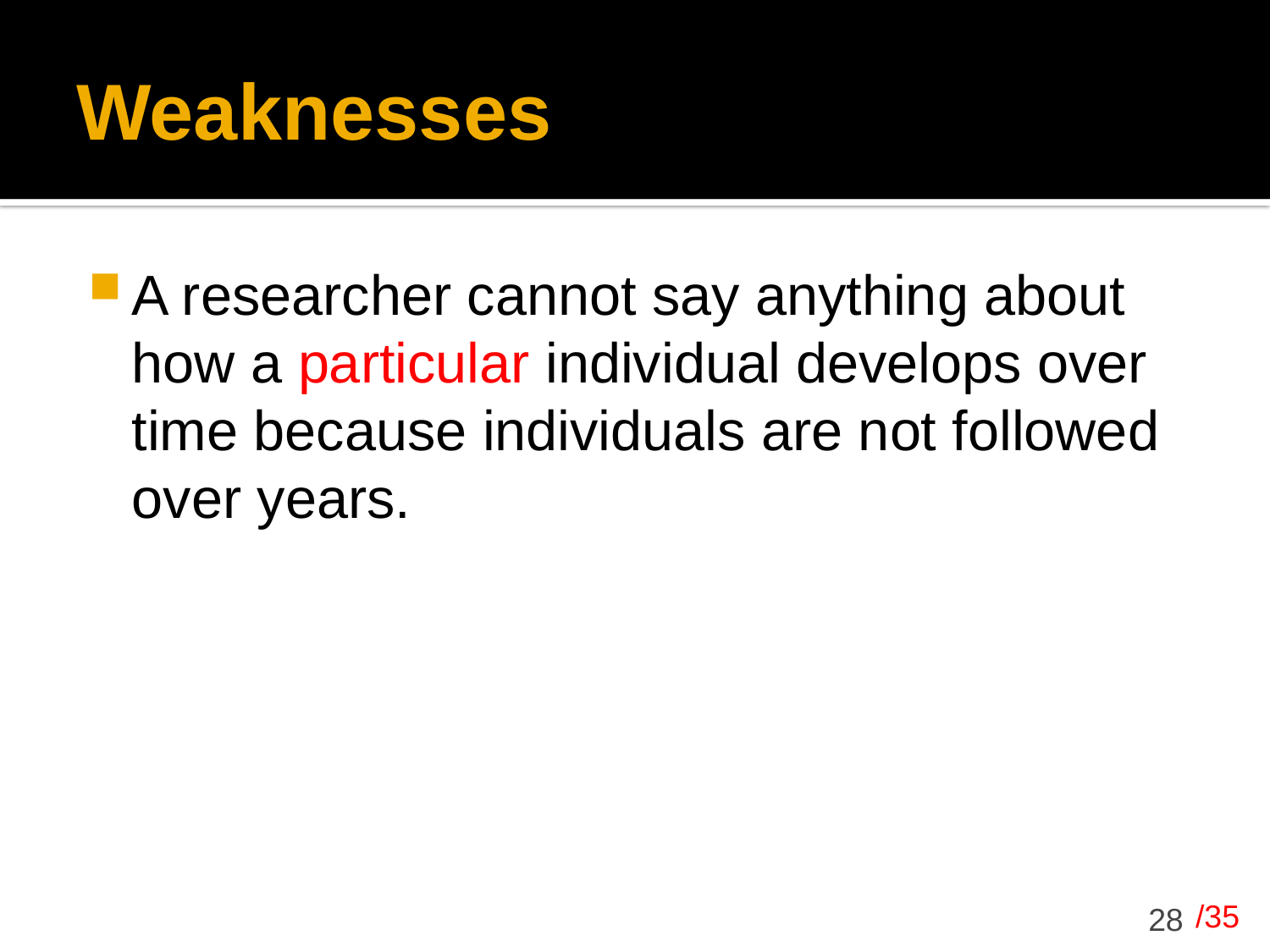

# Weaknesses
A researcher cannot say anything about how a particular individual develops over time because individuals are not followed over years.

28